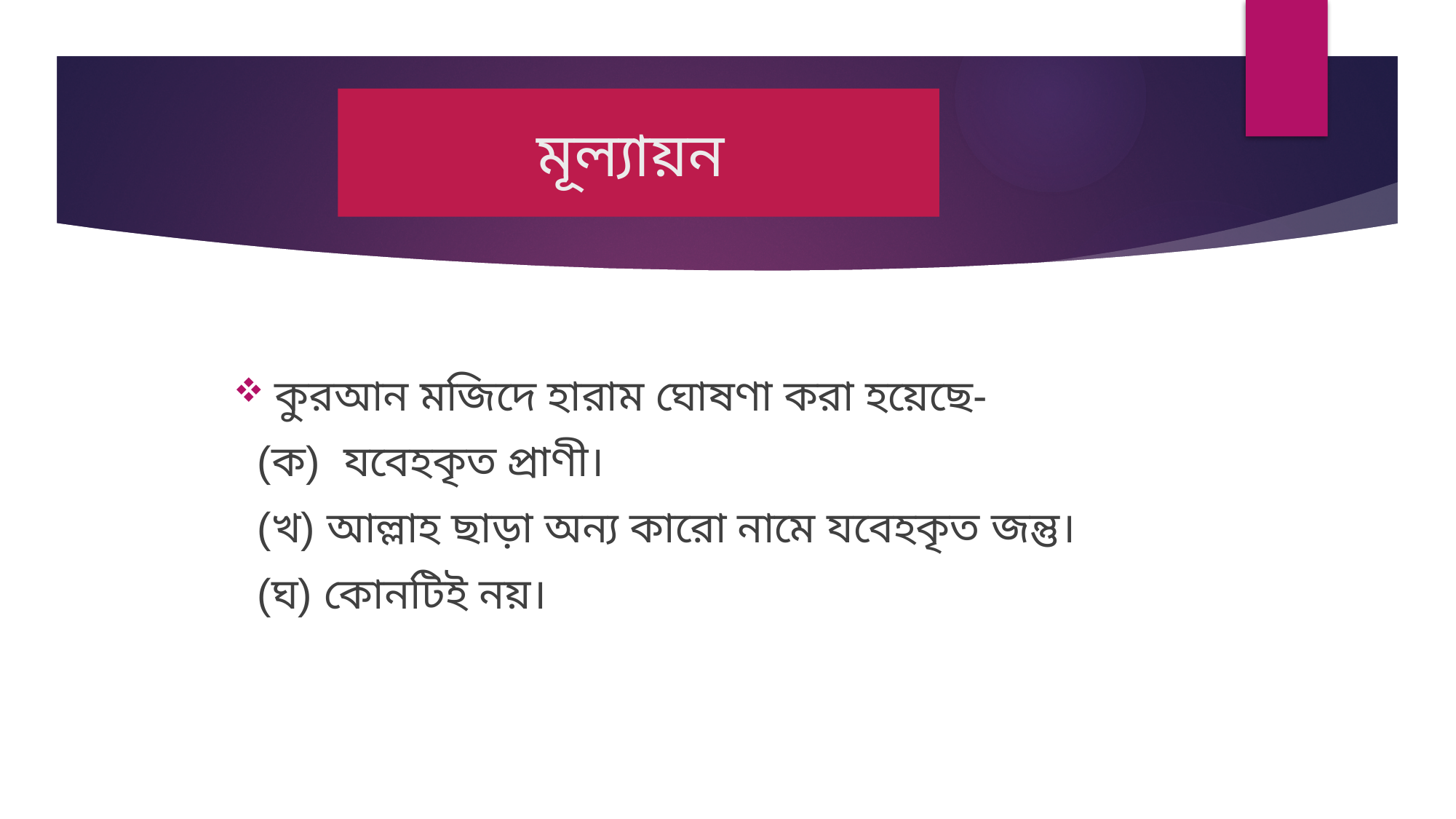

# মূল্যায়ন
কুরআন মজিদে হারাম ঘোষণা করা হয়েছে-
  (ক)  যবেহকৃত প্রাণী।
  (খ) আল্লাহ ছাড়া অন্য কারো নামে যবেহকৃত জন্তু।
  (ঘ) কোনটিই নয়।